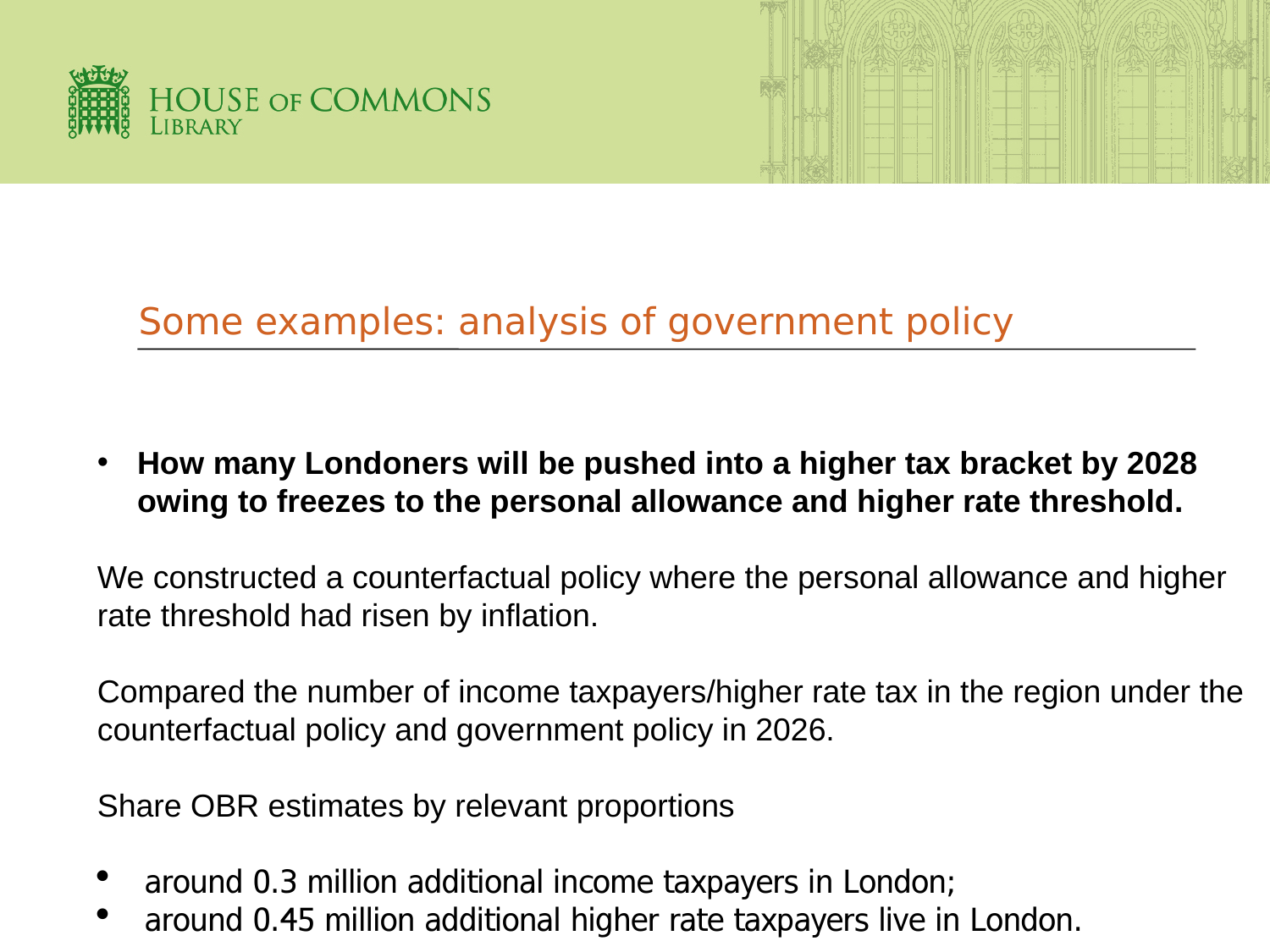

# Some examples: analysis of government policy
How many Londoners will be pushed into a higher tax bracket by 2028 owing to freezes to the personal allowance and higher rate threshold.

We constructed a counterfactual policy where the personal allowance and higher rate threshold had risen by inflation.

Compared the number of income taxpayers/higher rate tax in the region under the counterfactual policy and government policy in 2026.

Share OBR estimates by relevant proportions

around 0.3 million additional income taxpayers in London;
around 0.45 million additional higher rate taxpayers live in London.